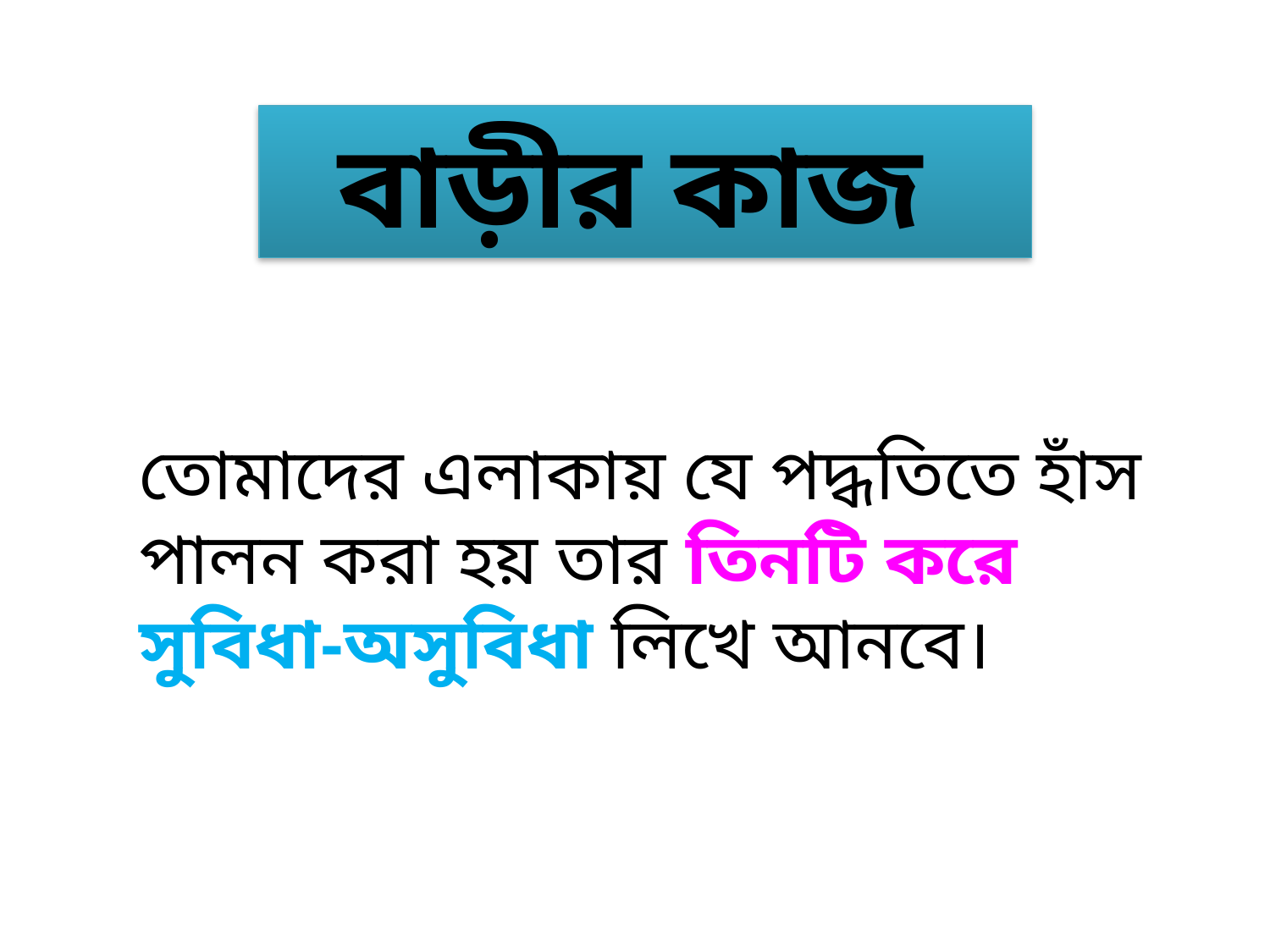

বাড়ীর কাজ
তোমাদের এলাকায় যে পদ্ধতিতে হাঁস পালন করা হয় তার তিনটি করে সুবিধা-অসুবিধা লিখে আনবে।